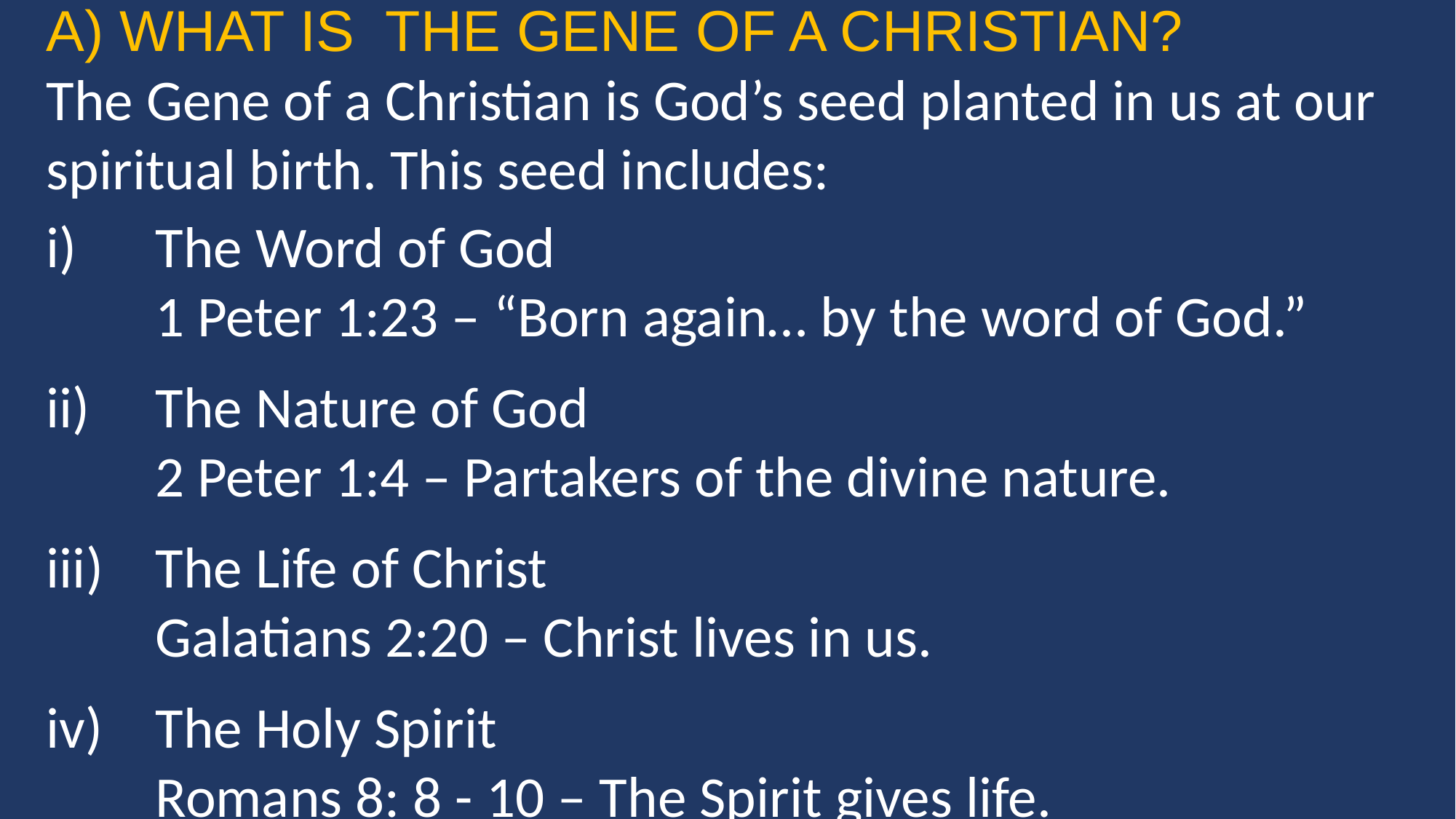

A) WHAT IS  THE GENE OF A CHRISTIAN?
The Gene of a Christian is God’s seed planted in us at our spiritual birth. This seed includes:

i) 	The Word of God
   	1 Peter 1:23 – “Born again… by the word of God.”

ii) 	The Nature of God
	2 Peter 1:4 – Partakers of the divine nature.

iii) 	The Life of Christ
	Galatians 2:20 – Christ lives in us.

iv) 	The Holy Spirit
	Romans 8: 8 - 10 – The Spirit gives life.